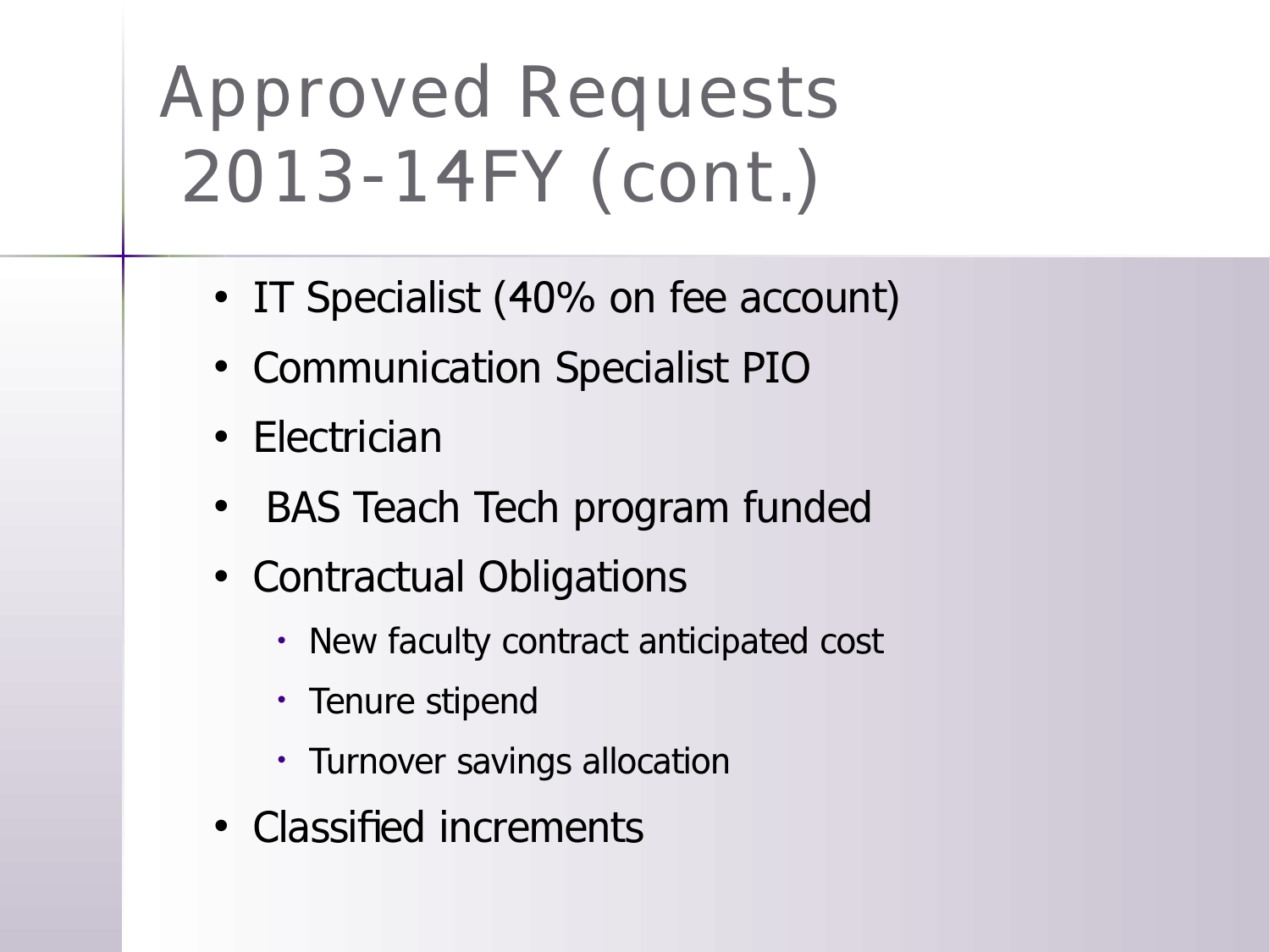

# Approved Requests 2013-14FY (cont.)
IT Specialist (40% on fee account)
Communication Specialist PIO
Electrician
 BAS Teach Tech program funded
Contractual Obligations
New faculty contract anticipated cost
Tenure stipend
Turnover savings allocation
Classified increments